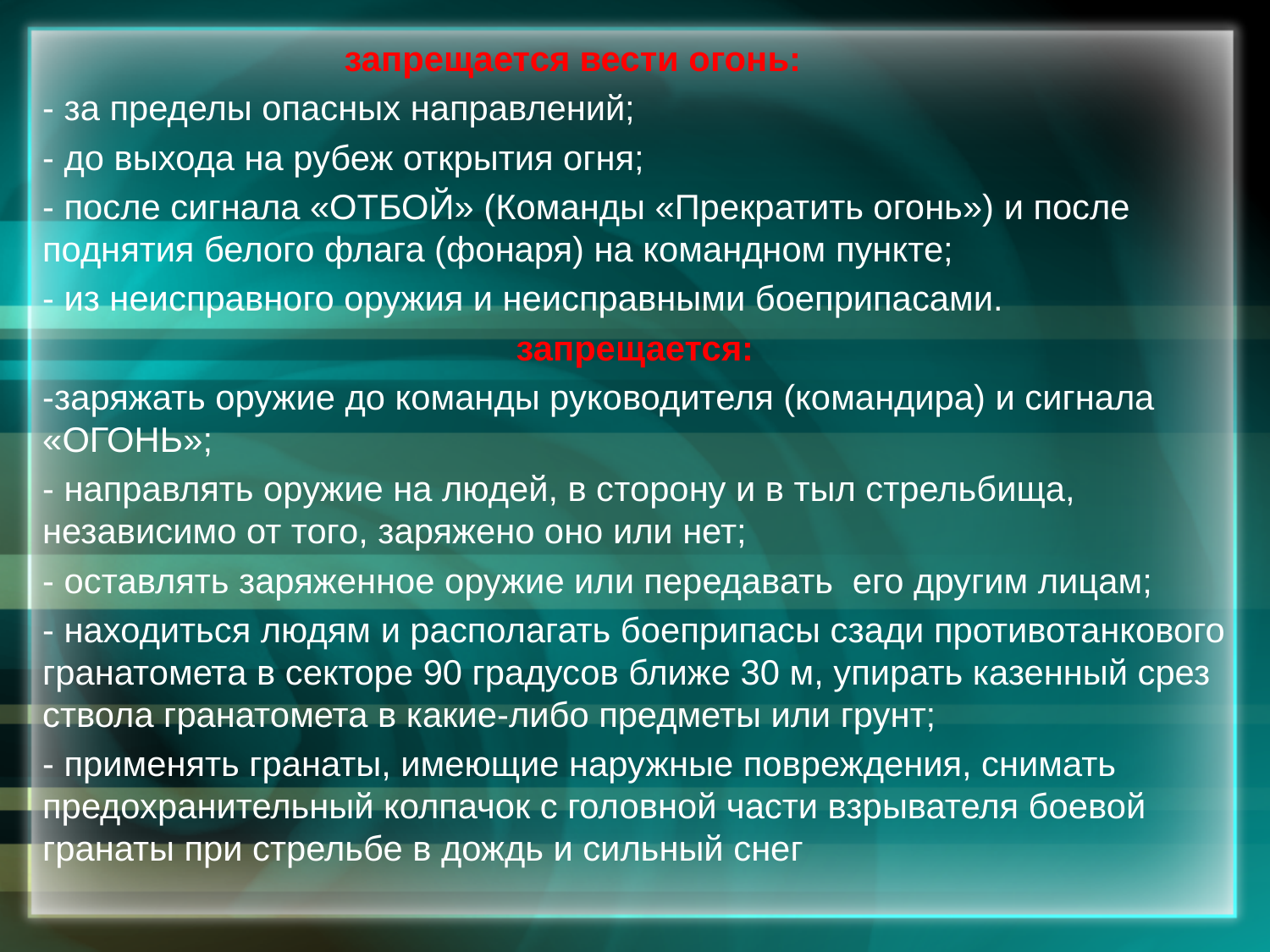

запрещается вести огонь:
- за пределы опасных направлений;
- до выхода на рубеж открытия огня;
- после сигнала «ОТБОЙ» (Команды «Прекратить огонь») и после поднятия белого флага (фонаря) на командном пункте;
- из неисправного оружия и неисправными боеприпасами.
запрещается:
-заряжать оружие до команды руководителя (командира) и сигнала «ОГОНЬ»;
- направлять оружие на людей, в сторону и в тыл стрельбища, независимо от того, заряжено оно или нет;
- оставлять заряженное оружие или передавать  его другим лицам;
- находиться людям и располагать боеприпасы сзади противотанкового гранатомета в секторе 90 градусов ближе 30 м, упирать казенный срез ствола гранатомета в какие-либо предметы или грунт;
- применять гранаты, имеющие наружные повреждения, снимать предохранительный колпачок с головной части взрывателя боевой гранаты при стрельбе в дождь и сильный снег